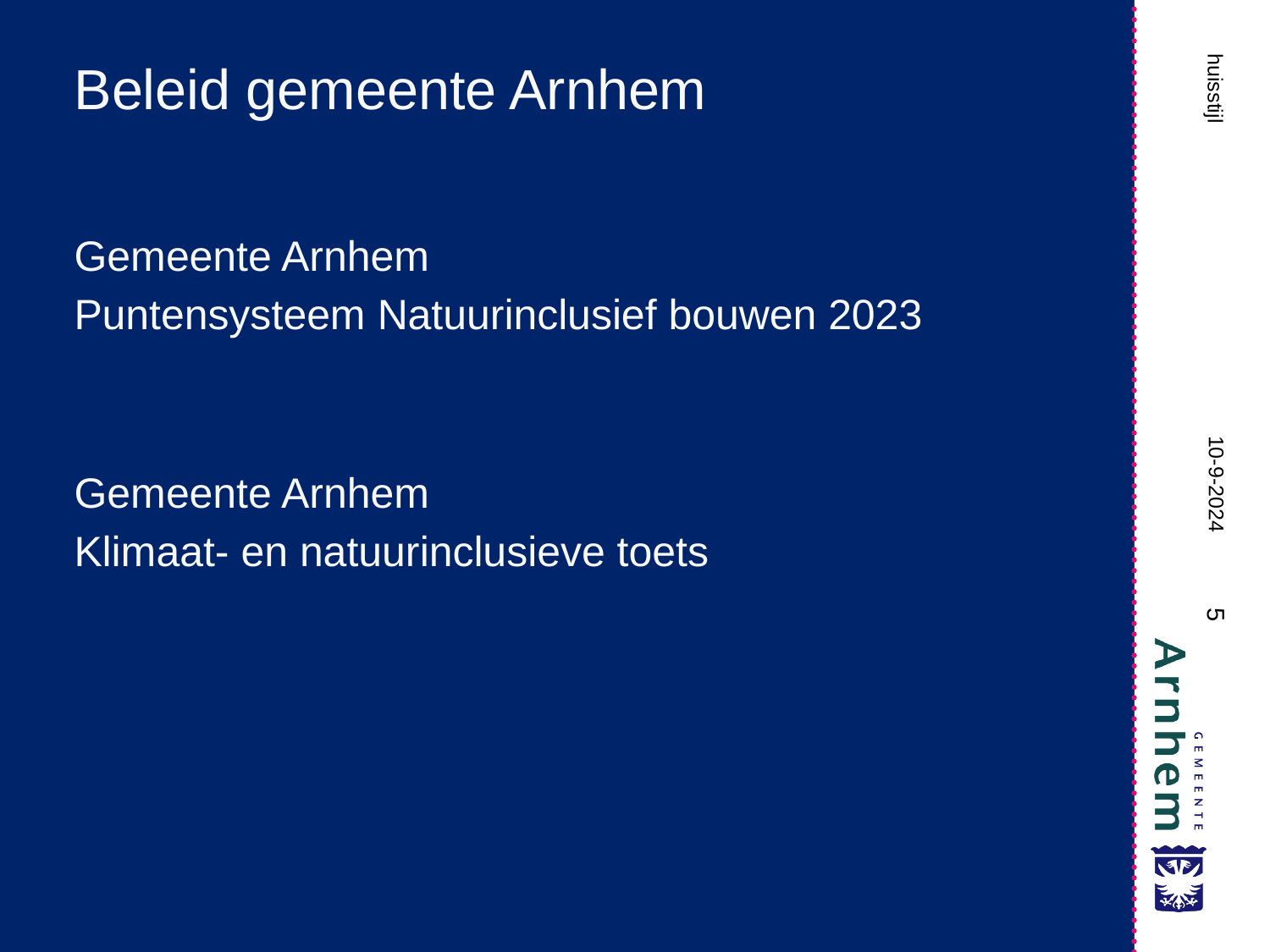

# Beleid gemeente Arnhem
huisstijl
Gemeente Arnhem
Puntensysteem Natuurinclusief bouwen 2023

Gemeente Arnhem
Klimaat- en natuurinclusieve toets
10-9-2024
5